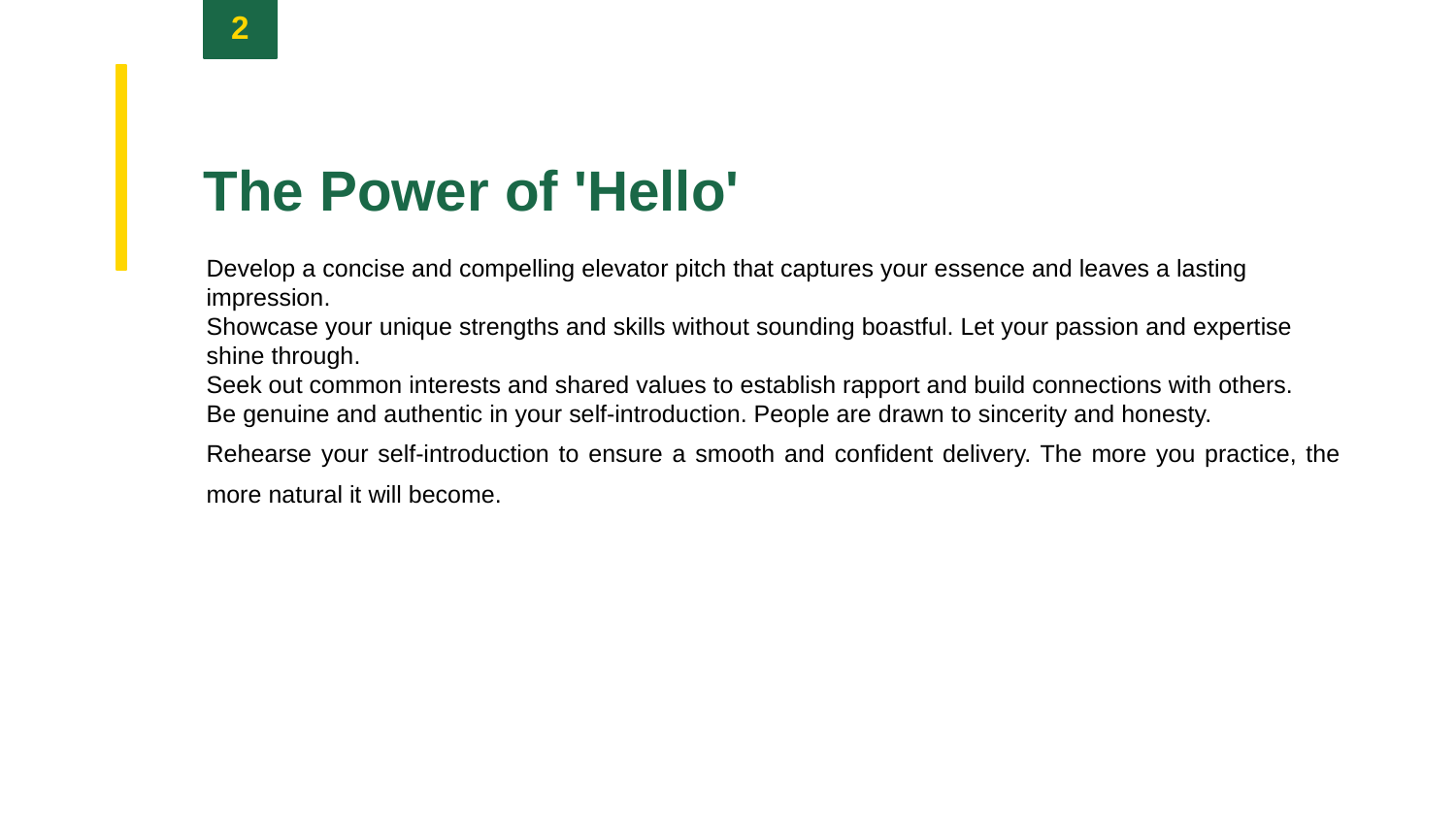

2

The Power of 'Hello'
Develop a concise and compelling elevator pitch that captures your essence and leaves a lasting impression.
Showcase your unique strengths and skills without sounding boastful. Let your passion and expertise shine through.
Seek out common interests and shared values to establish rapport and build connections with others.
Be genuine and authentic in your self-introduction. People are drawn to sincerity and honesty.
Rehearse your self-introduction to ensure a smooth and confident delivery. The more you practice, the more natural it will become.